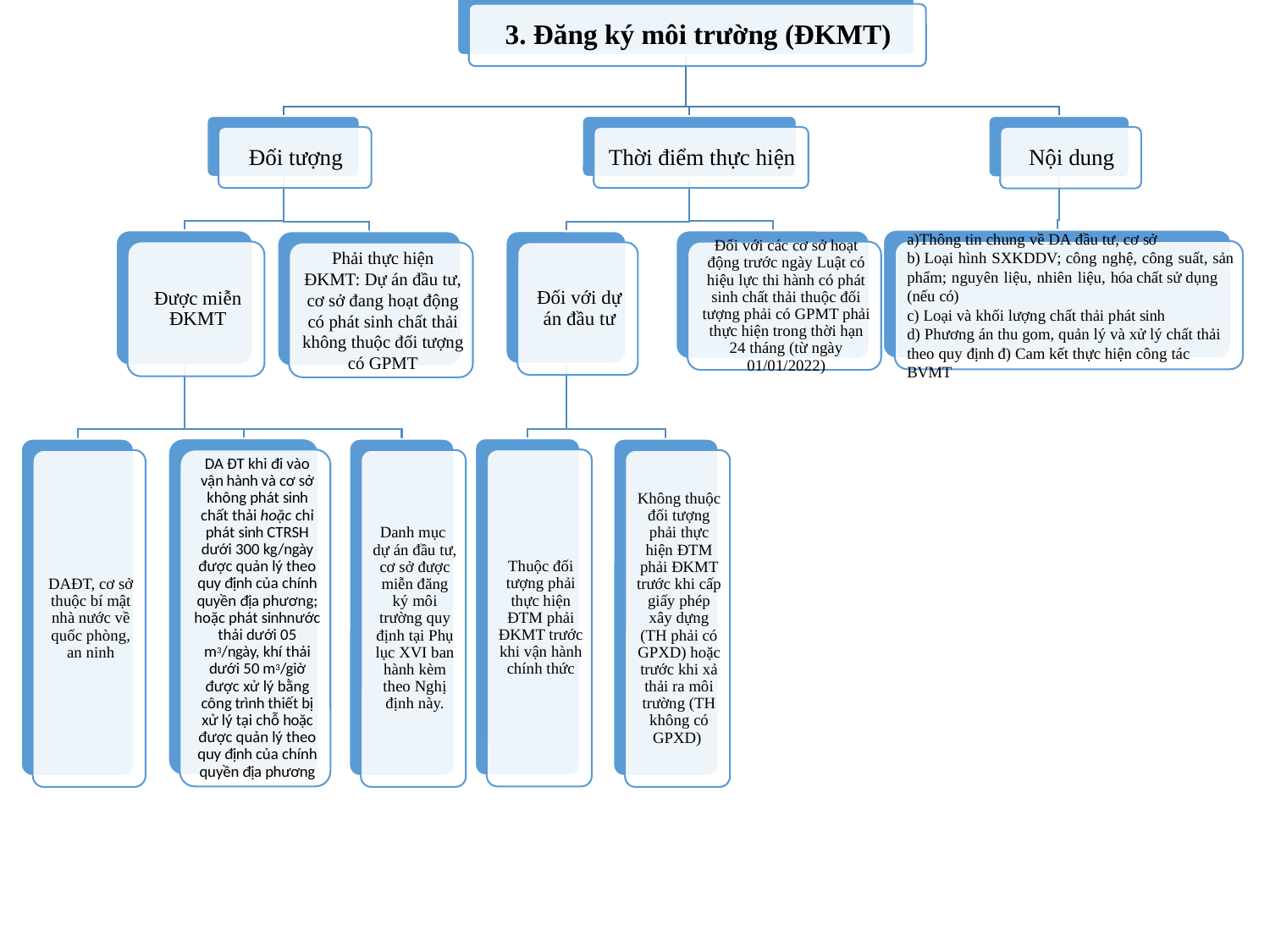

3. Đăng ký môi trường (ĐKMT)
Đối tượng
Được miễn ĐKMT
DAĐT, cơ sở thuộc bí mật nhà nước về quốc phòng, an ninh
DA ĐT khi đi vào vận hành và cơ sở không phát sinh chất thải hoặc chỉ phát sinh CTRSH dưới 300 kg/ngày được quản lý theo quy định của chính quyền địa phương; hoặc phát sinhnước thải dưới 05 m3/ngày, khí thải dưới 50 m3/giờ được xử lý bằng công trình thiết bị xử lý tại chỗ hoặc được quản lý theo quy định của chính quyền địa phương
Danh mục  dự án đầu tư, cơ sở được miễn đăng ký môi trường quy định tại Phụ lục XVI ban hành kèm theo Nghị định này.
Phải thực hiện ĐKMT: Dự án đầu tư, cơ sở đang hoạt động có phát sinh chất thải không thuộc đối tượng có GPMT
Thời điểm thực hiện
Đối với dự án đầu tư
Thuộc đối tượng phải thực hiện ĐTM phải ĐKMT trước khi vận hành chính thức
Không thuộc đối tượng phải thực hiện ĐTM phải ĐKMT trước khi cấp giấy phép xây dựng (TH phải có GPXD) hoặc trước khi xả thải ra môi trường (TH không có GPXD)
Đối với các cơ sở hoạt động trước ngày Luật có hiệu lực thi hành có phát sinh chất thải thuộc đối tượng phải có GPMT phải thực hiện trong thời hạn 24 tháng (từ ngày 01/01/2022)
Nội dung
a)Thông tin chung về DA đầu tư, cơ sở
b) Loại hình SXKDDV; công nghệ, công suất, sản phẩm; nguyên liệu, nhiên liệu, hóa chất sử dụng (nếu có)
c) Loại và khối lượng chất thải phát sinh
d) Phương án thu gom, quản lý và xử lý chất thải theo quy định đ) Cam kết thực hiện công tác BVMT